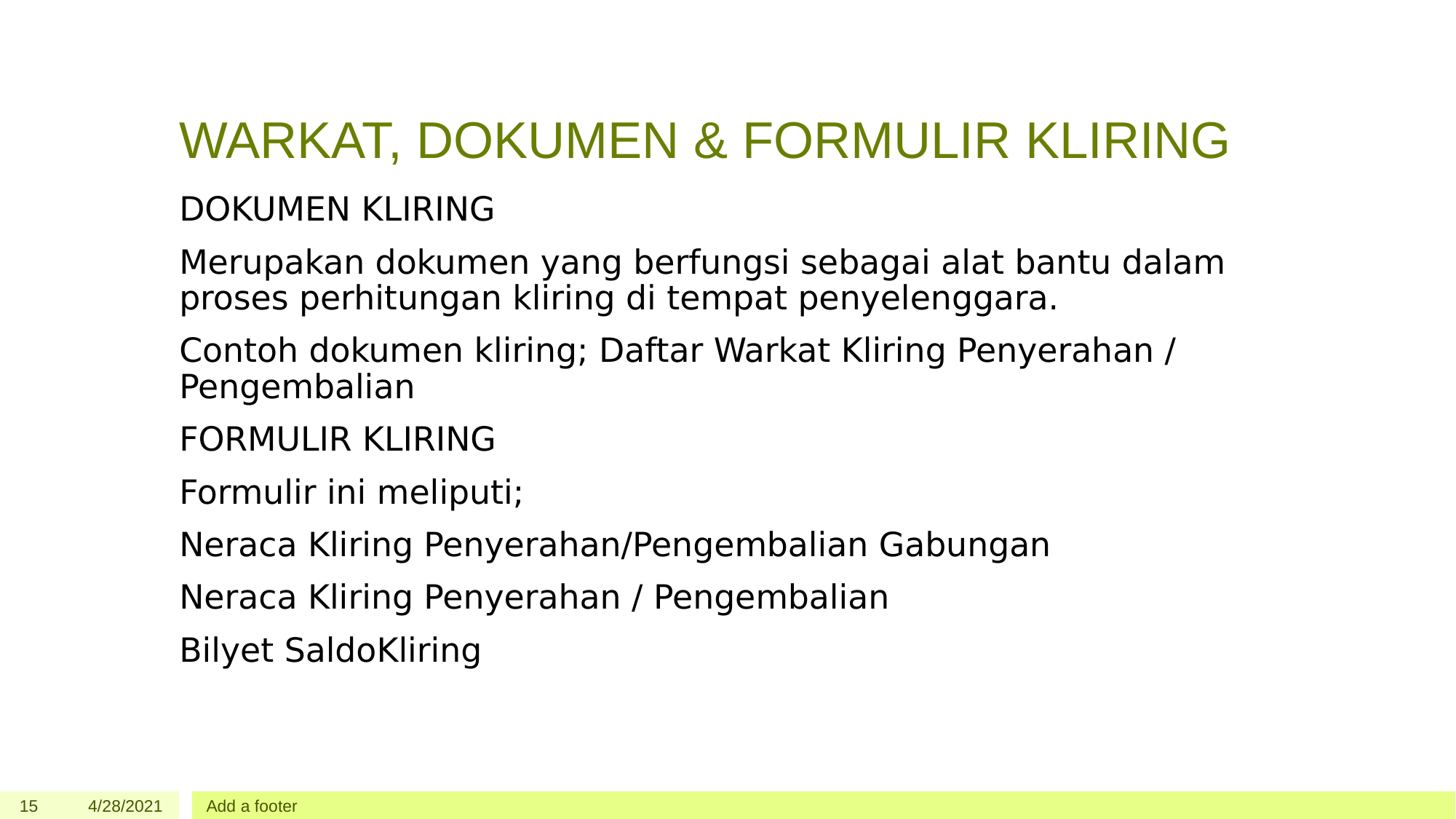

# WARKAT, DOKUMEN & FORMULIR KLIRING
DOKUMEN KLIRING
Merupakan dokumen yang berfungsi sebagai alat bantu dalam proses perhitungan kliring di tempat penyelenggara.
Contoh dokumen kliring; Daftar Warkat Kliring Penyerahan / Pengembalian
FORMULIR KLIRING
Formulir ini meliputi;
Neraca Kliring Penyerahan/Pengembalian Gabungan
Neraca Kliring Penyerahan / Pengembalian
Bilyet SaldoKliring
15
4/28/2021
Add a footer